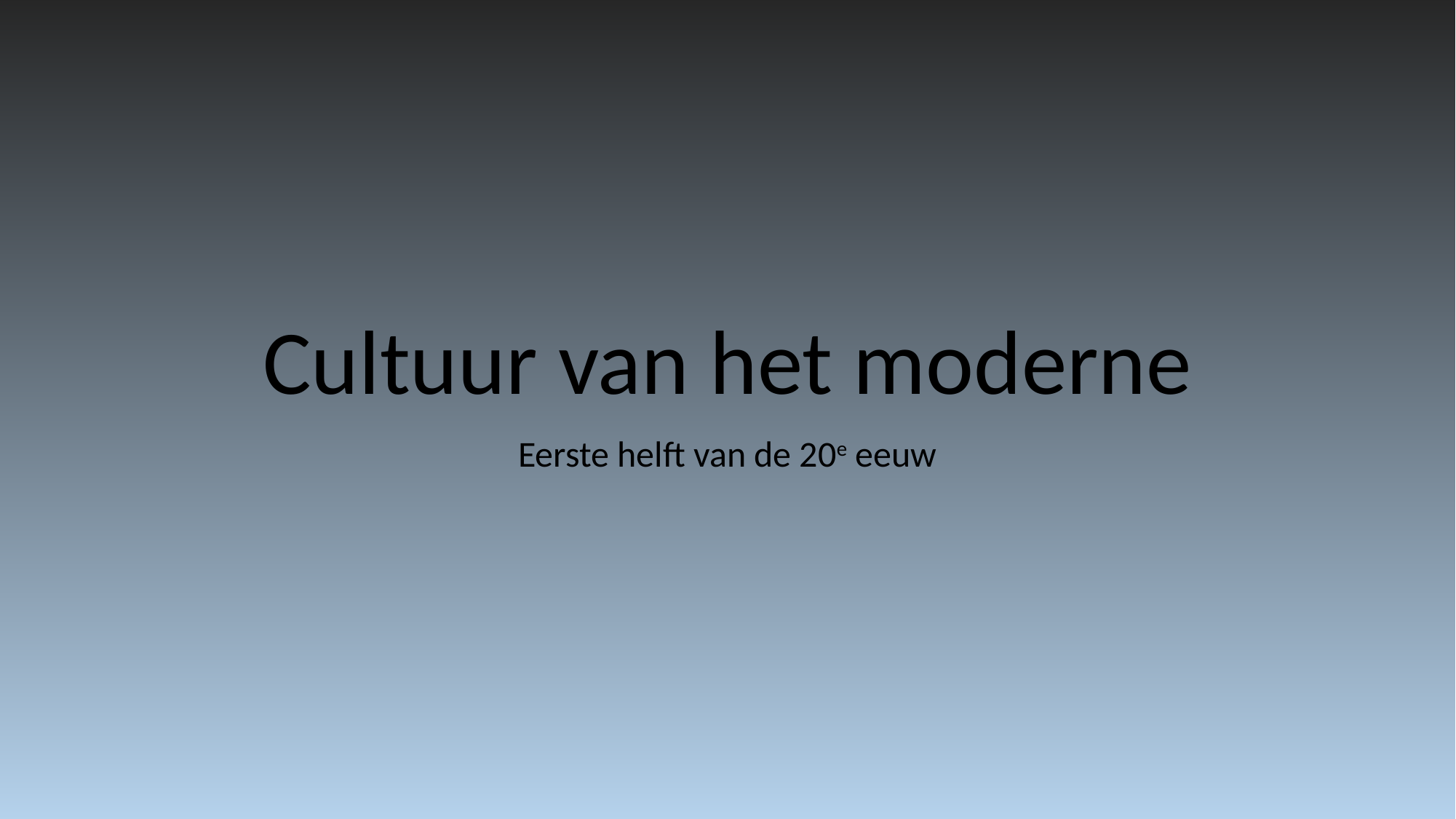

# Cultuur van het moderne
Eerste helft van de 20e eeuw